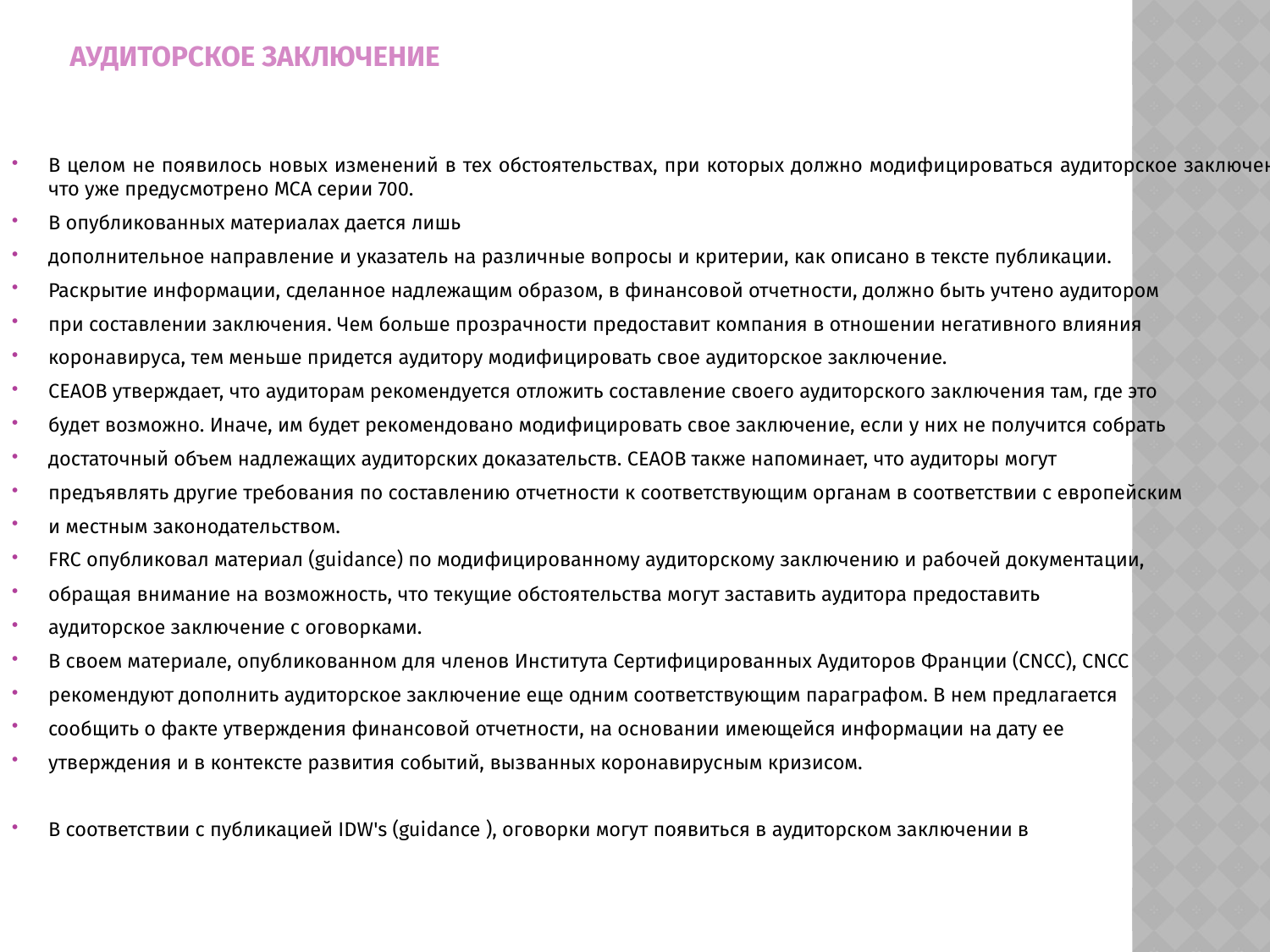

# АУДИТОРСКОЕ ЗАКЛЮЧЕНИЕ
В целом не появилось новых изменений в тех обстоятельствах, при которых должно модифицироваться аудиторское заключение, что уже предусмотрено МСА серии 700.
В опубликованных материалах дается лишь
дополнительное направление и указатель на различные вопросы и критерии, как описано в тексте публикации.
Раскрытие информации, сделанное надлежащим образом, в финансовой отчетности, должно быть учтено аудитором
при составлении заключения. Чем больше прозрачности предоставит компания в отношении негативного влияния
коронавируса, тем меньше придется аудитору модифицировать свое аудиторское заключение.
CEAOB утверждает, что аудиторам рекомендуется отложить составление своего аудиторского заключения там, где это
будет возможно. Иначе, им будет рекомендовано модифицировать свое заключение, если у них не получится собрать
достаточный объем надлежащих аудиторских доказательств. CEAOB также напоминает, что аудиторы могут
предъявлять другие требования по составлению отчетности к соответствующим органам в соответствии с европейским
и местным законодательством.
FRC опубликовал материал (guidance) по модифицированному аудиторскому заключению и рабочей документации,
обращая внимание на возможность, что текущие обстоятельства могут заставить аудитора предоставить
аудиторское заключение с оговорками.
В своем материале, опубликованном для членов Института Сертифицированных Аудиторов Франции (CNCC), СNCC
рекомендуют дополнить аудиторское заключение еще одним соответствующим параграфом. В нем предлагается
сообщить о факте утверждения финансовой отчетности, на основании имеющейся информации на дату ее
утверждения и в контексте развития событий, вызванных коронавирусным кризисом.

В соответствии с публикацией IDW's (guidance ), оговорки могут появиться в аудиторском заключении в